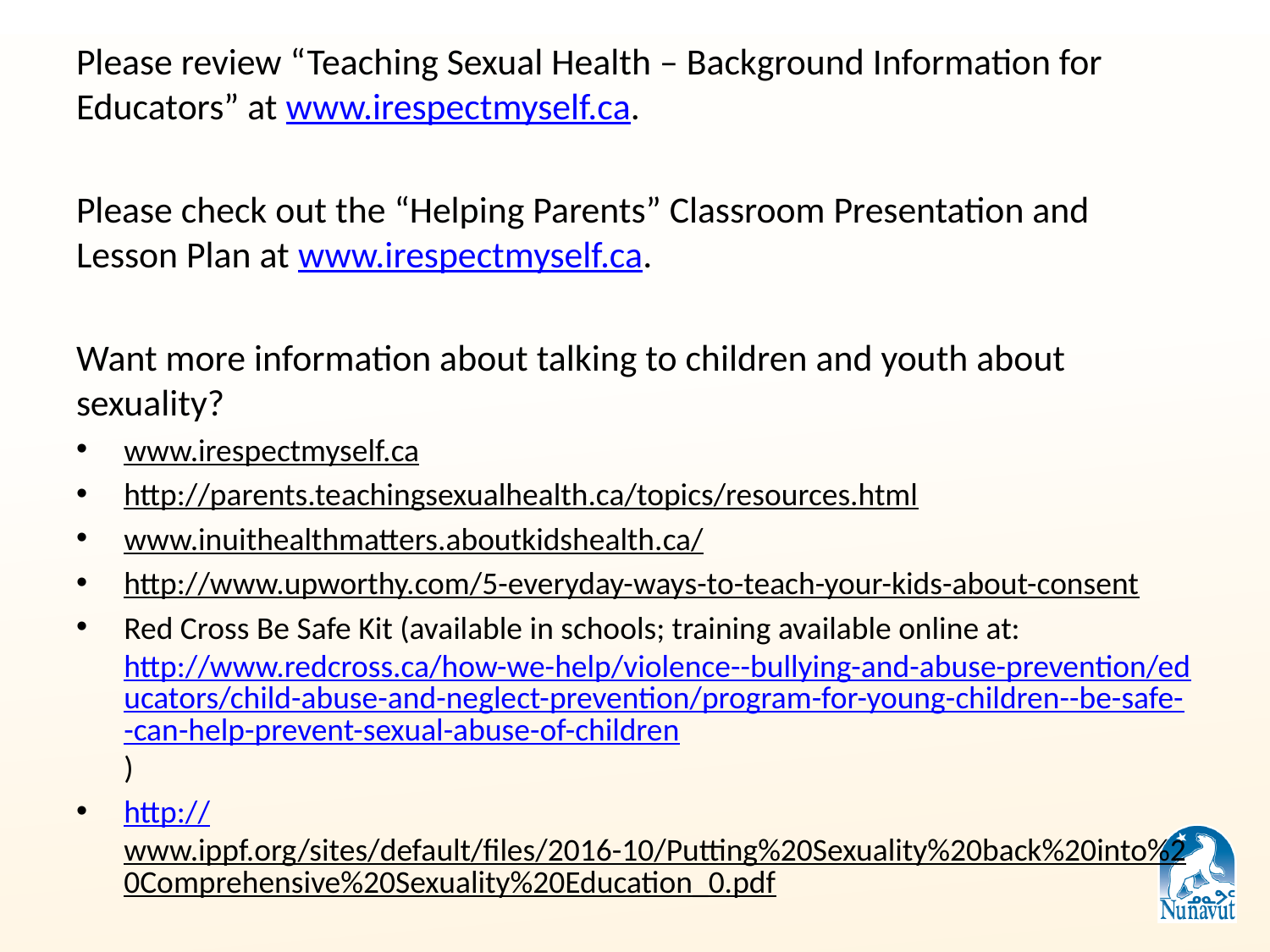

Please review “Teaching Sexual Health – Background Information for Educators” at www.irespectmyself.ca.

Please check out the “Helping Parents” Classroom Presentation and Lesson Plan at www.irespectmyself.ca.

Want more information about talking to children and youth about sexuality?
www.irespectmyself.ca
http://parents.teachingsexualhealth.ca/topics/resources.html
www.inuithealthmatters.aboutkidshealth.ca/
http://www.upworthy.com/5-everyday-ways-to-teach-your-kids-about-consent
Red Cross Be Safe Kit (available in schools; training available online at: http://www.redcross.ca/how-we-help/violence--bullying-and-abuse-prevention/educators/child-abuse-and-neglect-prevention/program-for-young-children--be-safe--can-help-prevent-sexual-abuse-of-children)
http://www.ippf.org/sites/default/files/2016-10/Putting%20Sexuality%20back%20into%20Comprehensive%20Sexuality%20Education_0.pdf